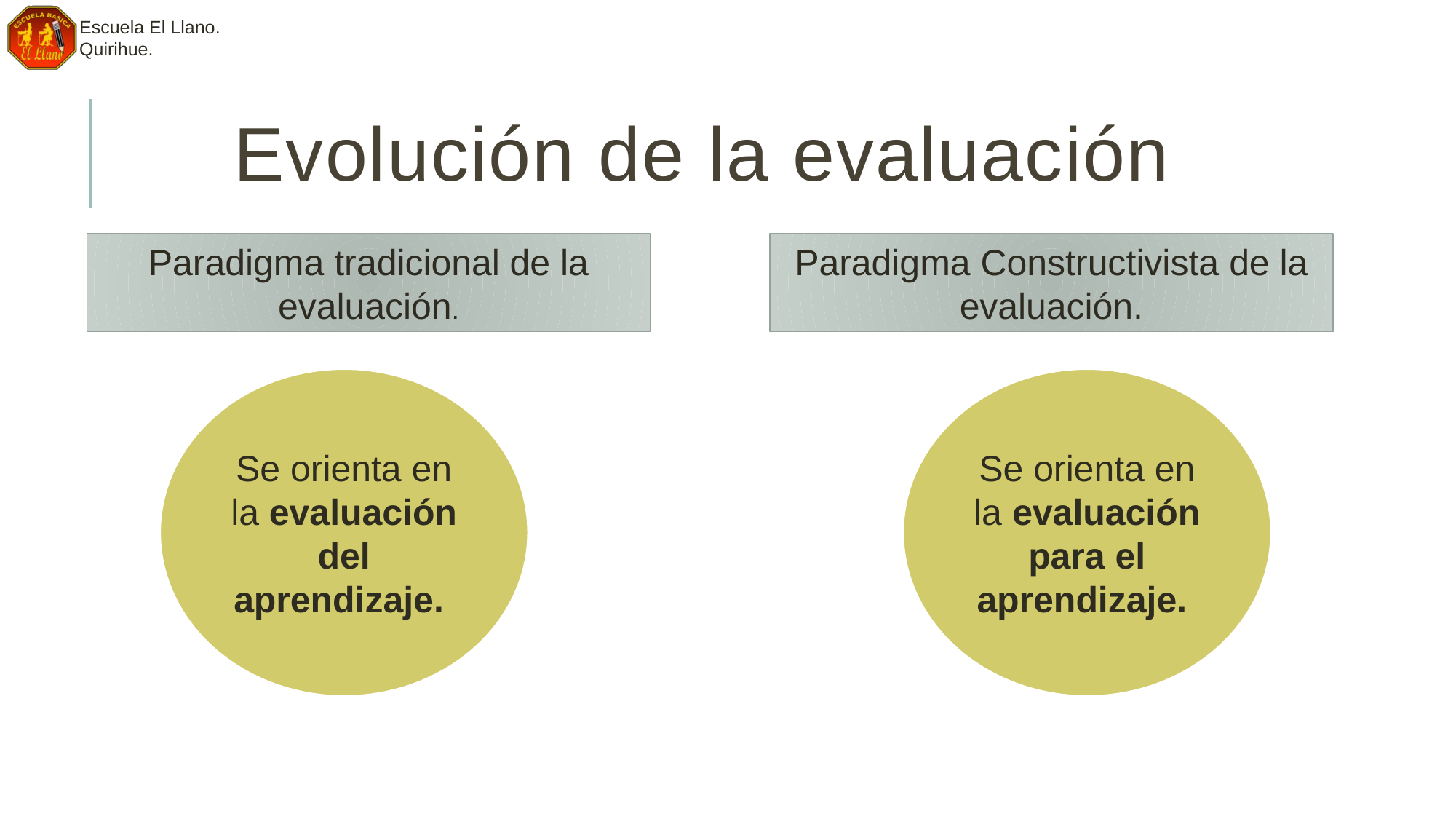

# Evolución de la evaluación
Paradigma Constructivista de la evaluación.
Paradigma tradicional de la evaluación.
Se orienta en la evaluación para el aprendizaje.
Se orienta en la evaluación del aprendizaje.